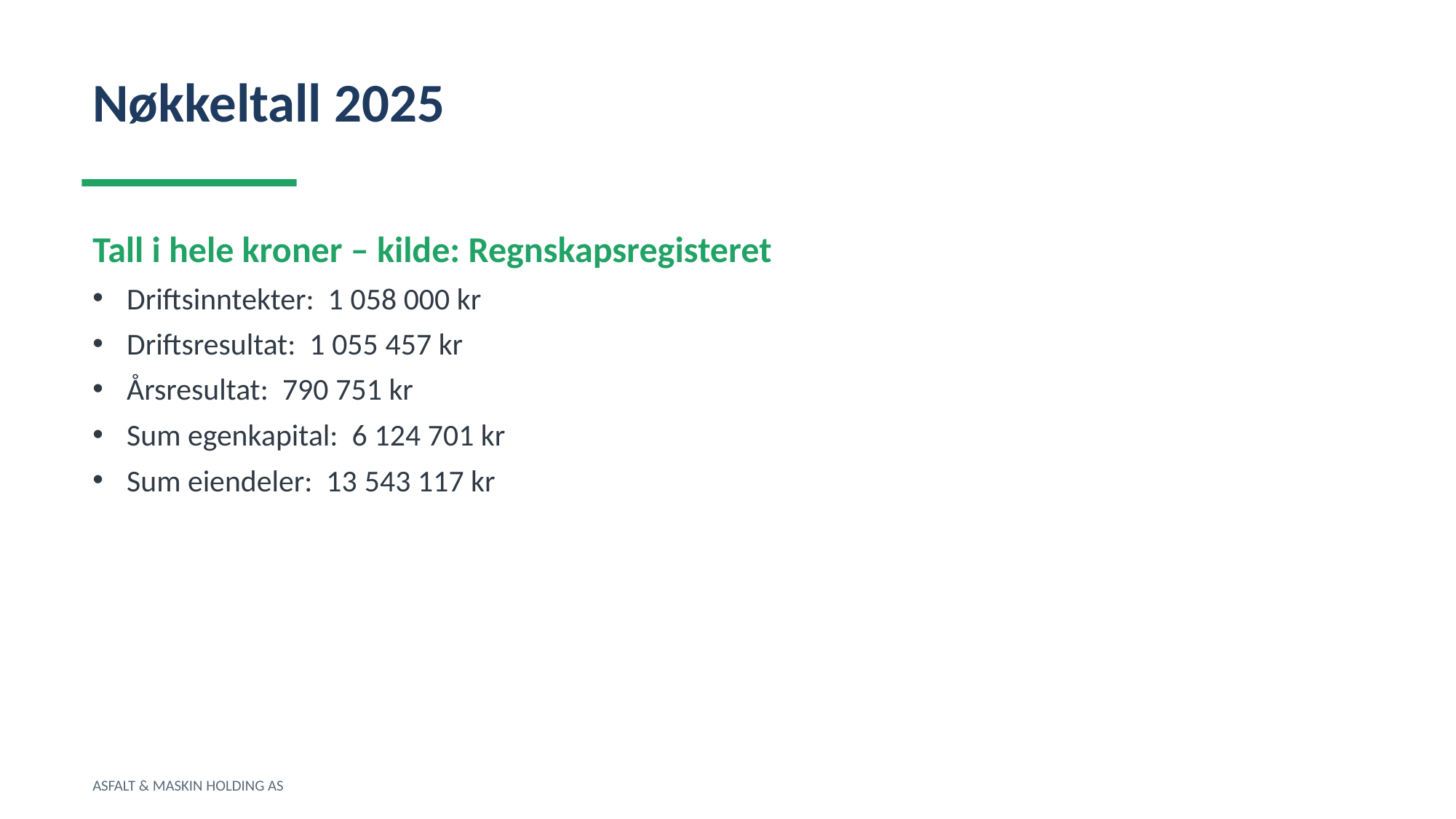

Nøkkeltall 2025

Tall i hele kroner – kilde: Regnskapsregisteret
Driftsinntekter:  1 058 000 kr
Driftsresultat:  1 055 457 kr
Årsresultat:  790 751 kr
Sum egenkapital:  6 124 701 kr
Sum eiendeler:  13 543 117 kr
ASFALT & MASKIN HOLDING AS